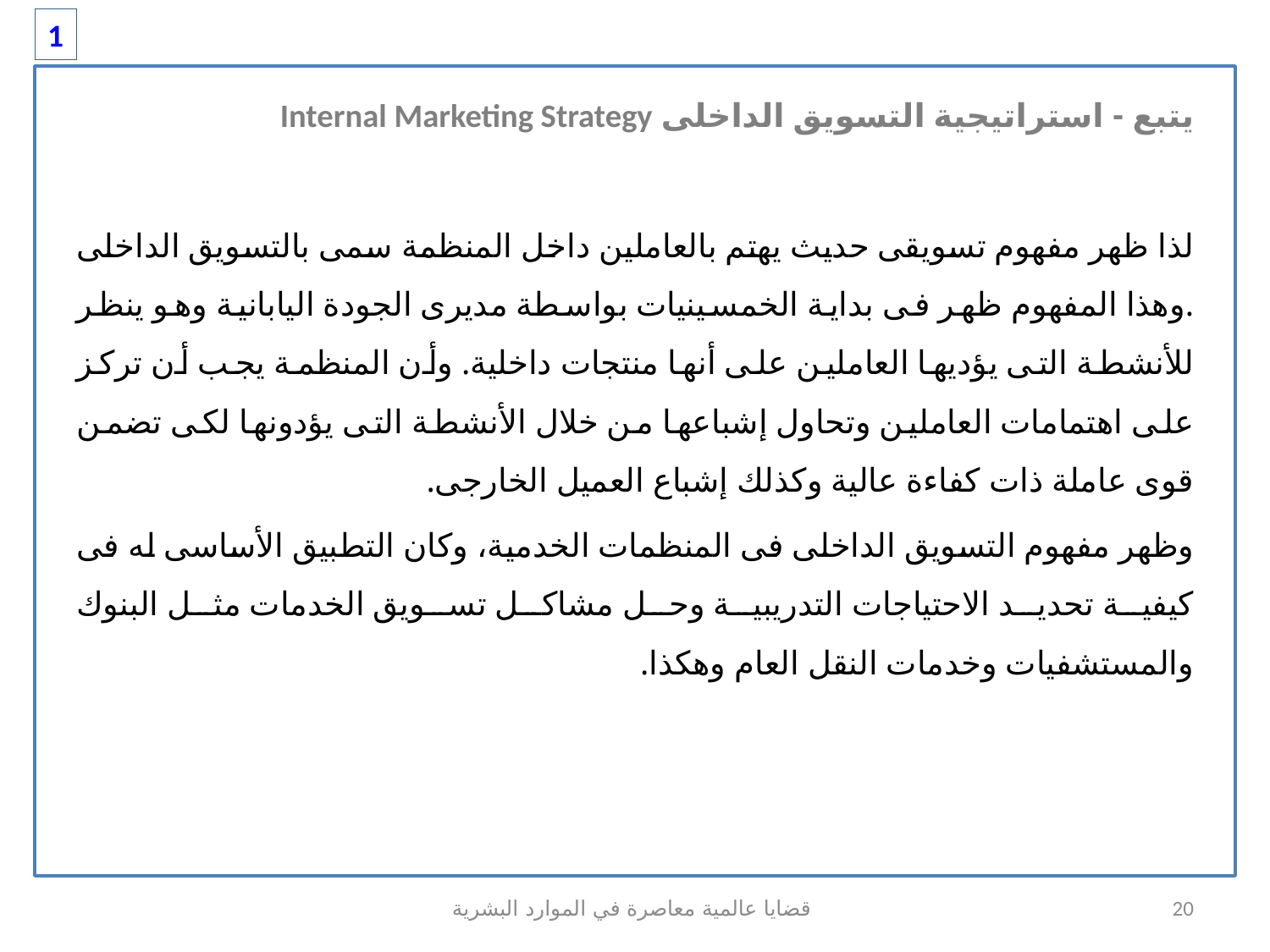

1

يتبع - استراتيجية التسويق الداخلى Internal Marketing Strategy

لذا ظهر مفهوم تسويقى حديث يهتم بالعاملين داخل المنظمة سمى بالتسويق الداخلى .وهذا المفهوم ظهر فى بداية الخمسينيات بواسطة مديرى الجودة اليابانية وهو ينظر للأنشطة التى يؤديها العاملين على أنها منتجات داخلية. وأن المنظمة يجب أن تركز على اهتمامات العاملين وتحاول إشباعها من خلال الأنشطة التى يؤدونها لكى تضمن قوى عاملة ذات كفاءة عالية وكذلك إشباع العميل الخارجى.
وظهر مفهوم التسويق الداخلى فى المنظمات الخدمية، وكان التطبيق الأساسى له فى كيفية تحديد الاحتياجات التدريبية وحل مشاكل تسويق الخدمات مثل البنوك والمستشفيات وخدمات النقل العام وهكذا.
قضايا عالمية معاصرة في الموارد البشرية
20